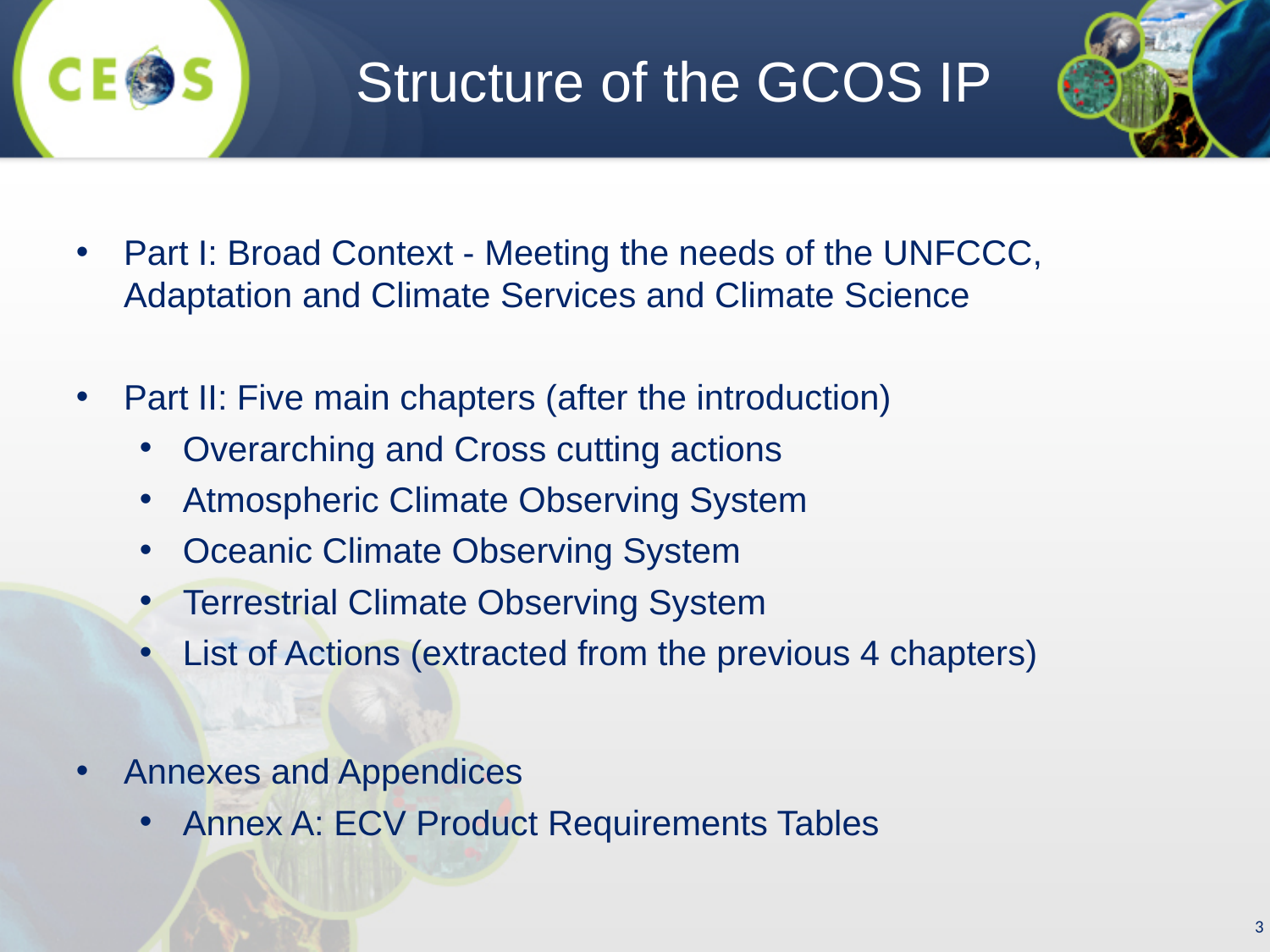

# Structure of the GCOS IP
Part I: Broad Context - Meeting the needs of the UNFCCC, Adaptation and Climate Services and Climate Science

Part II: Five main chapters (after the introduction)
Overarching and Cross cutting actions
Atmospheric Climate Observing System
Oceanic Climate Observing System
Terrestrial Climate Observing System
List of Actions (extracted from the previous 4 chapters)

Annexes and Appendices
Annex A: ECV Product Requirements Tables
3